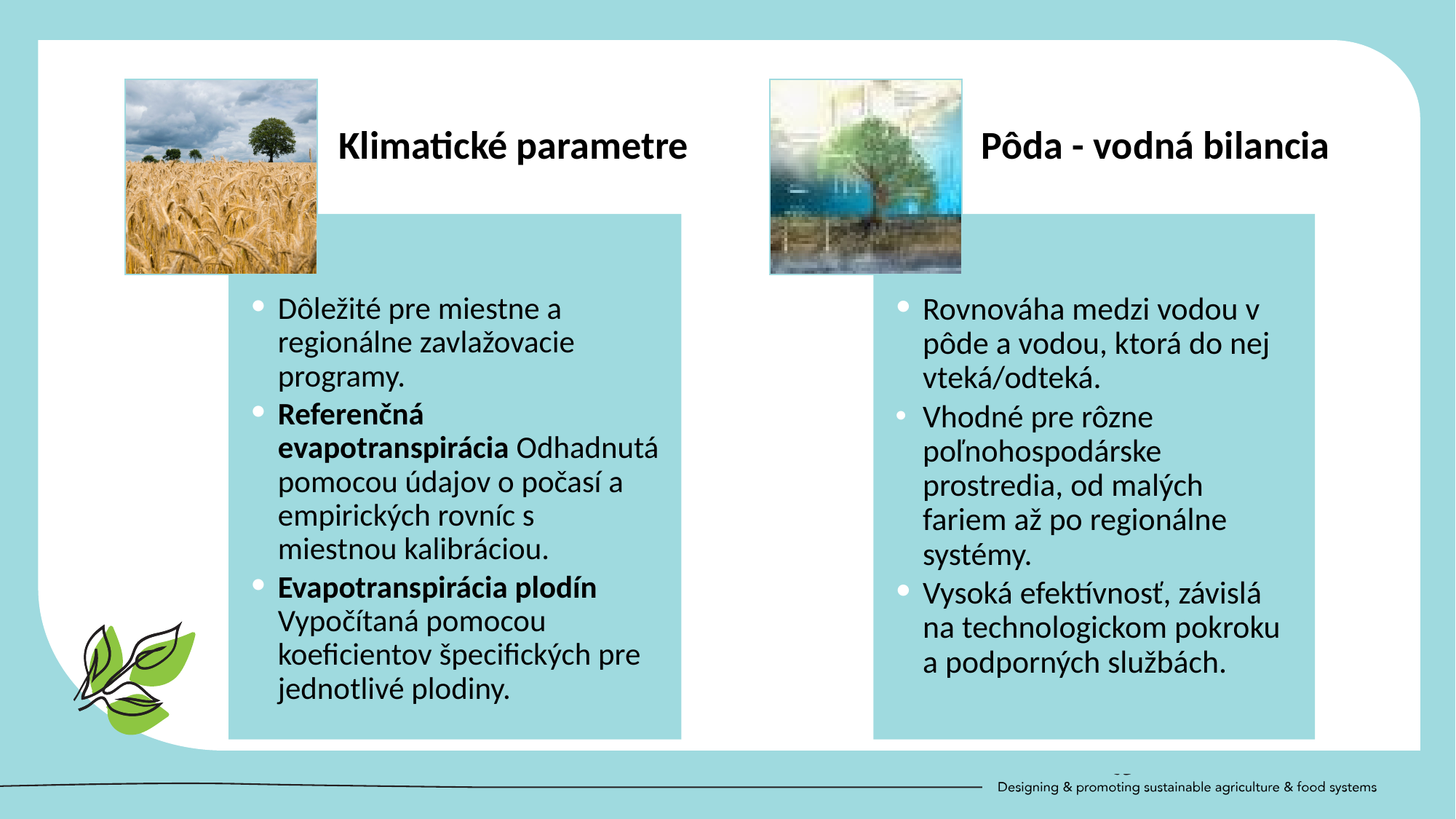

Klimatické parametre
Pôda - vodná bilancia
Dôležité pre miestne a regionálne zavlažovacie programy.
Referenčná evapotranspirácia Odhadnutá pomocou údajov o počasí a empirických rovníc s miestnou kalibráciou.
Evapotranspirácia plodín Vypočítaná pomocou koeficientov špecifických pre jednotlivé plodiny.

Rovnováha medzi vodou v pôde a vodou, ktorá do nej vteká/odteká.
Vhodné pre rôzne poľnohospodárske prostredia, od malých fariem až po regionálne systémy.
Vysoká efektívnosť, závislá na technologickom pokroku a podporných službách.